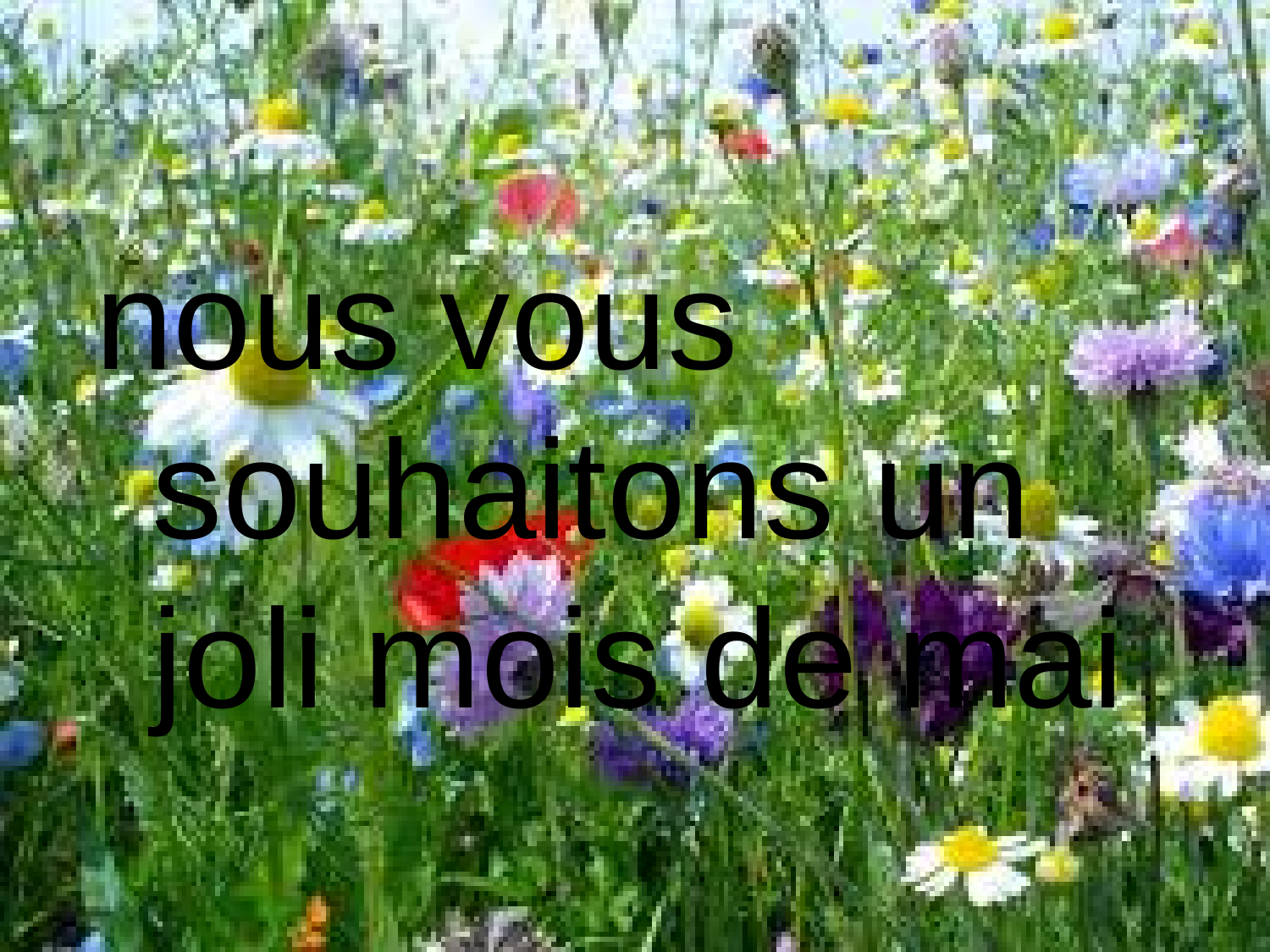

#
nous vous souhaitons un joli mois de mai